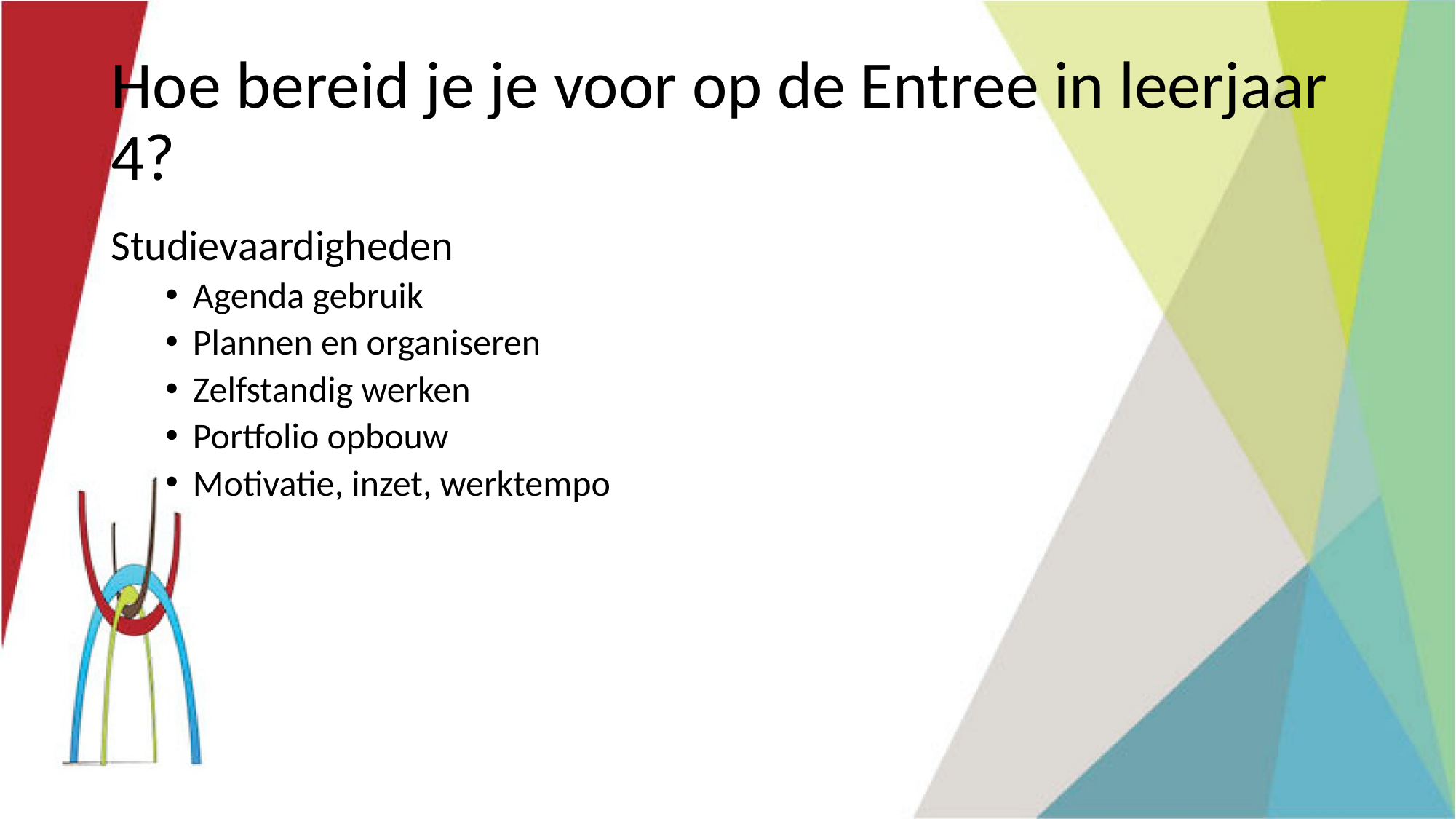

# Hoe bereid je je voor op de Entree in leerjaar 4?
Studievaardigheden
Agenda gebruik
Plannen en organiseren
Zelfstandig werken
Portfolio opbouw
Motivatie, inzet, werktempo